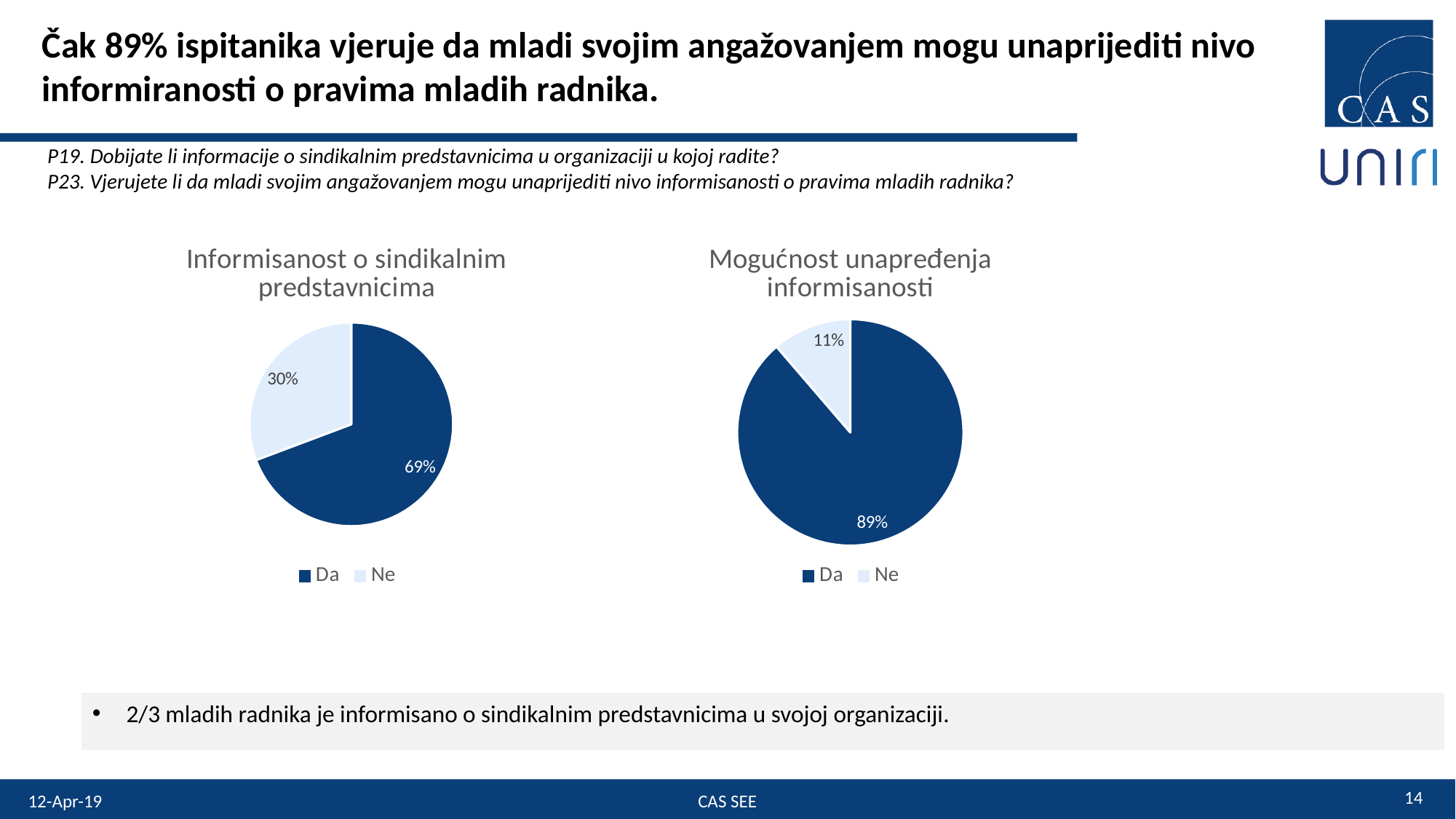

# Čak 89% ispitanika vjeruje da mladi svojim angažovanjem mogu unaprijediti nivo informiranosti o pravima mladih radnika.
P19. Dobijate li informacije o sindikalnim predstavnicima u organizaciji u kojoj radite?
P23. Vjerujete li da mladi svojim angažovanjem mogu unaprijediti nivo informisanosti o pravima mladih radnika?

### Chart:

| Category | Informisanost o sindikalnim predstavnicima |
|---|---|
| Da | 0.6879432624113481 |
| Ne | 0.30496453900709203 |

### Chart:

| Category | Mogućnost unapređenja informisanosti |
|---|---|
| Da | 0.89 |
| Ne | 0.11347517730496498 |
2/3 mladih radnika je informisano o sindikalnim predstavnicima u svojoj organizaciji.
14
12-Apr-19
CAS SEE